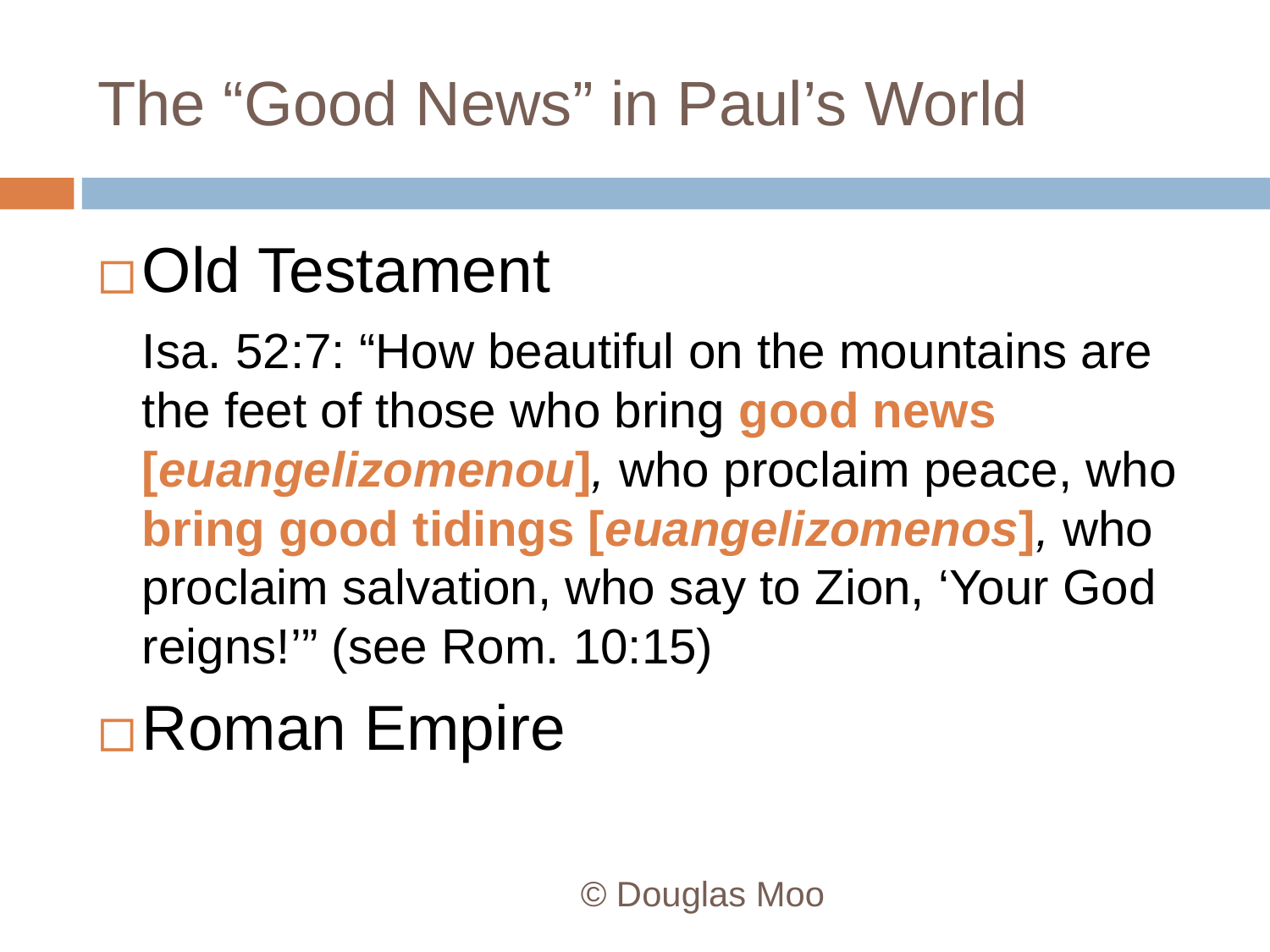

# The “Good News” in Paul’s World
Old Testament
	Isa. 52:7: “How beautiful on the mountains are the feet of those who bring good news [euangelizomenou], who proclaim peace, who bring good tidings [euangelizomenos], who proclaim salvation, who say to Zion, ‘Your God reigns!’” (see Rom. 10:15)
Roman Empire

© Douglas Moo